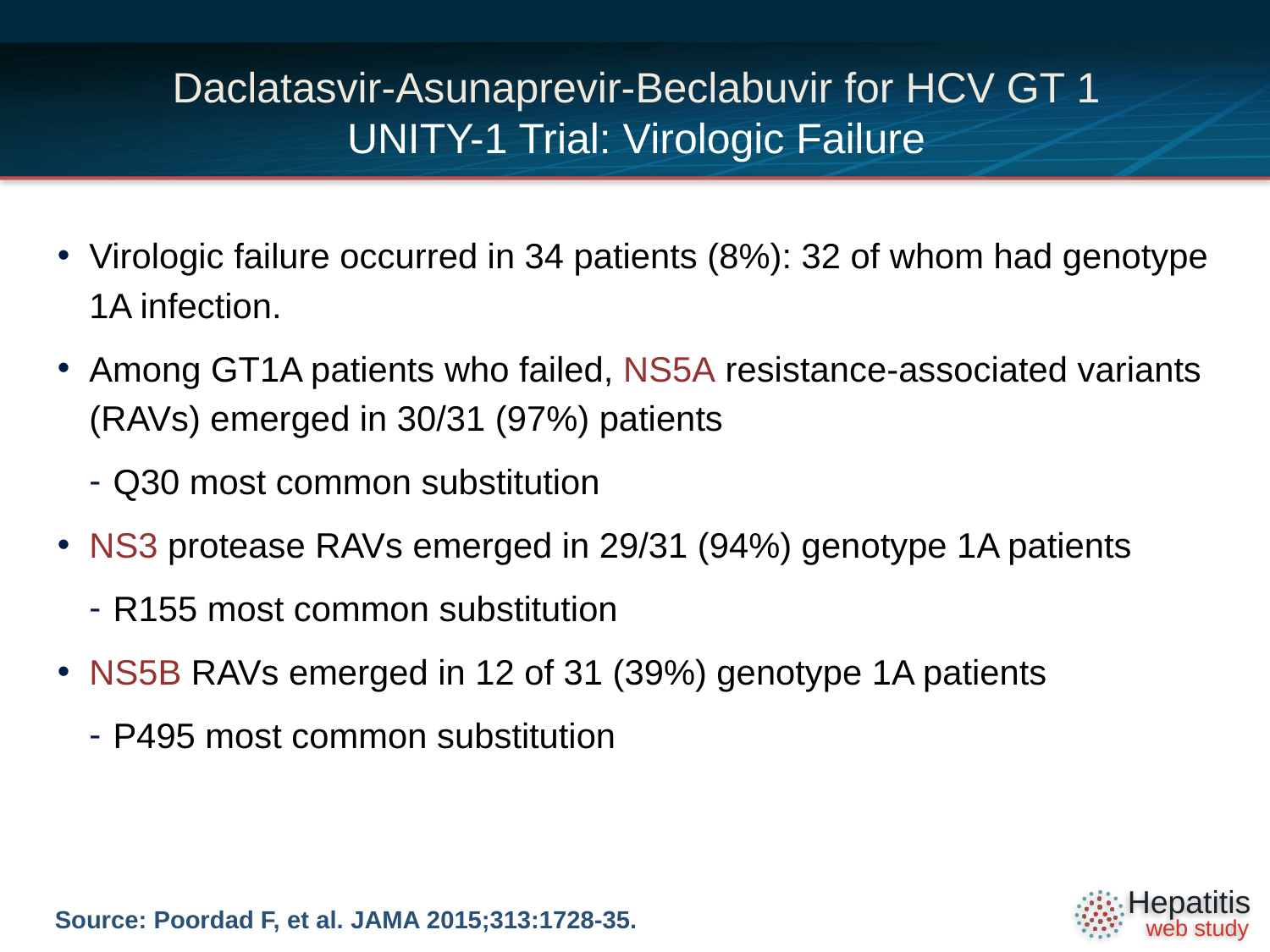

# Daclatasvir-Asunaprevir-Beclabuvir for HCV GT 1 UNITY-1 Trial: Virologic Failure
Virologic failure occurred in 34 patients (8%): 32 of whom had genotype 1A infection.
Among GT1A patients who failed, NS5A resistance-associated variants (RAVs) emerged in 30/31 (97%) patients
Q30 most common substitution
NS3 protease RAVs emerged in 29/31 (94%) genotype 1A patients
R155 most common substitution
NS5B RAVs emerged in 12 of 31 (39%) genotype 1A patients
P495 most common substitution

Source: Poordad F, et al. JAMA 2015;313:1728-35.